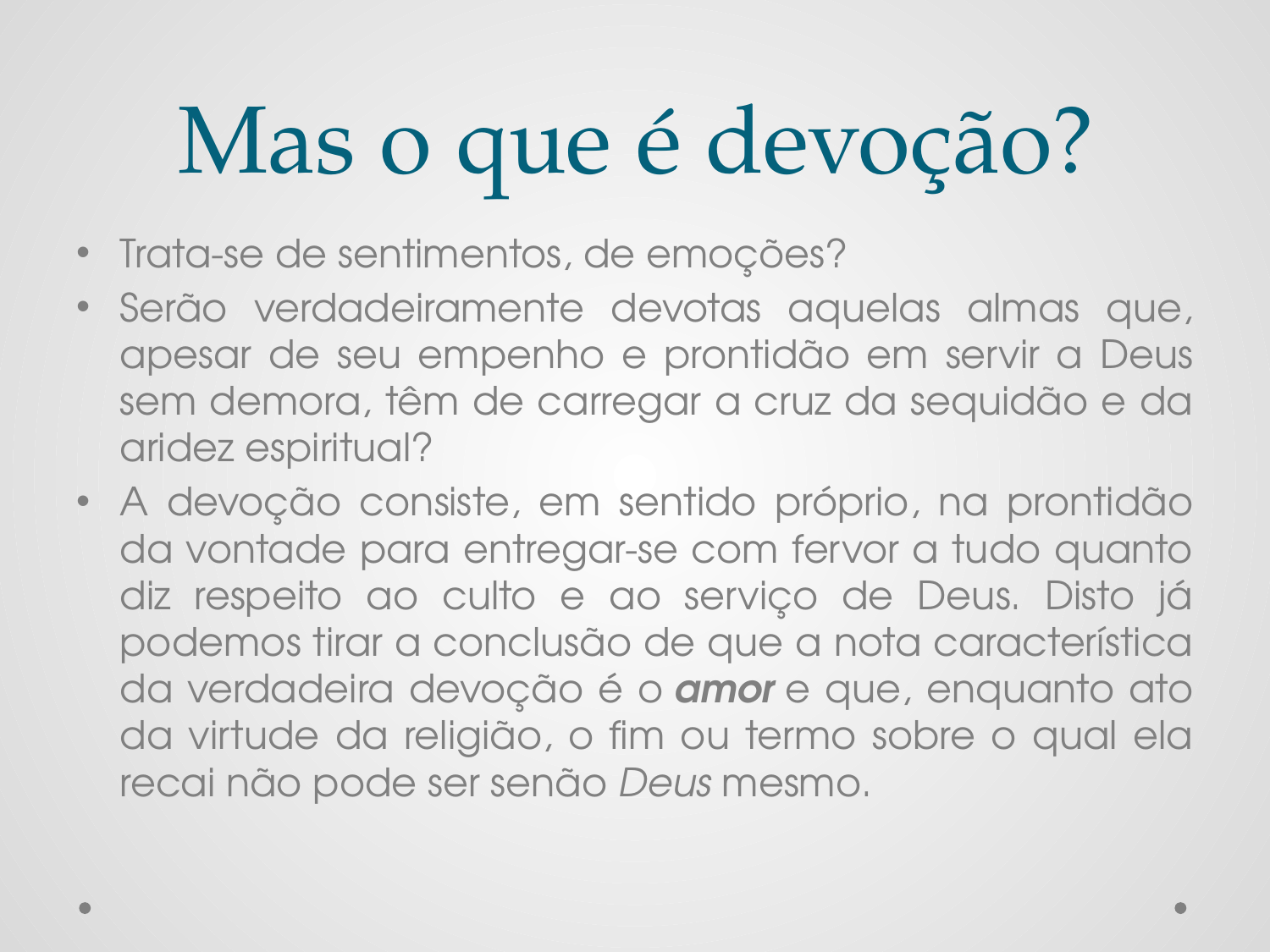

# Mas o que é devoção?
Trata-se de sentimentos, de emoções?
Serão verdadeiramente devotas aquelas almas que, apesar de seu empenho e prontidão em servir a Deus sem demora, têm de carregar a cruz da sequidão e da aridez espiritual?
A devoção consiste, em sentido próprio, na prontidão da vontade para entregar-se com fervor a tudo quanto diz respeito ao culto e ao serviço de Deus. Disto já podemos tirar a conclusão de que a nota característica da verdadeira devoção é o amor e que, enquanto ato da virtude da religião, o fim ou termo sobre o qual ela recai não pode ser senão Deus mesmo.